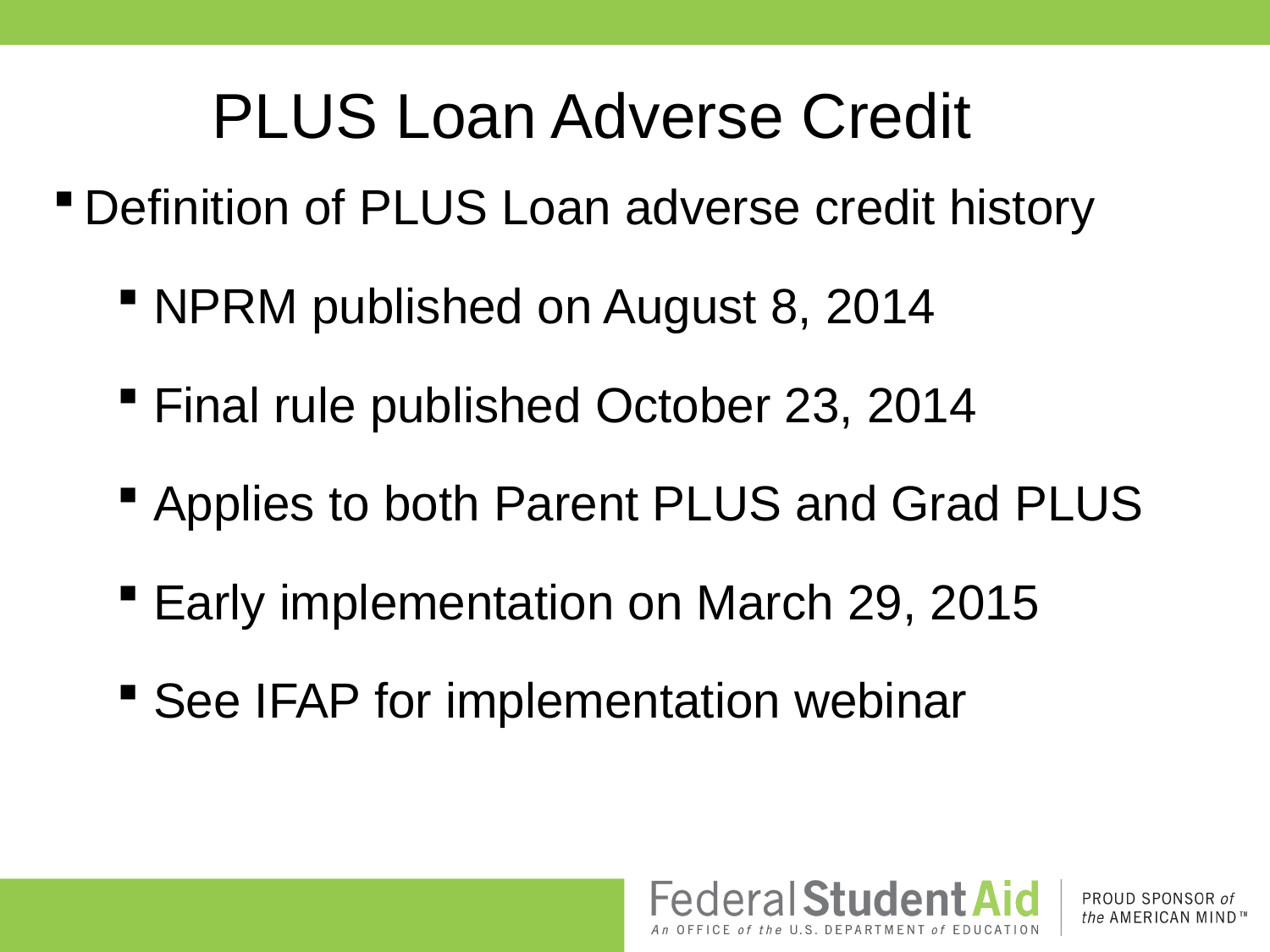

# PLUS Loan Adverse Credit
Definition of PLUS Loan adverse credit history
 NPRM published on August 8, 2014
 Final rule published October 23, 2014
 Applies to both Parent PLUS and Grad PLUS
 Early implementation on March 29, 2015
 See IFAP for implementation webinar